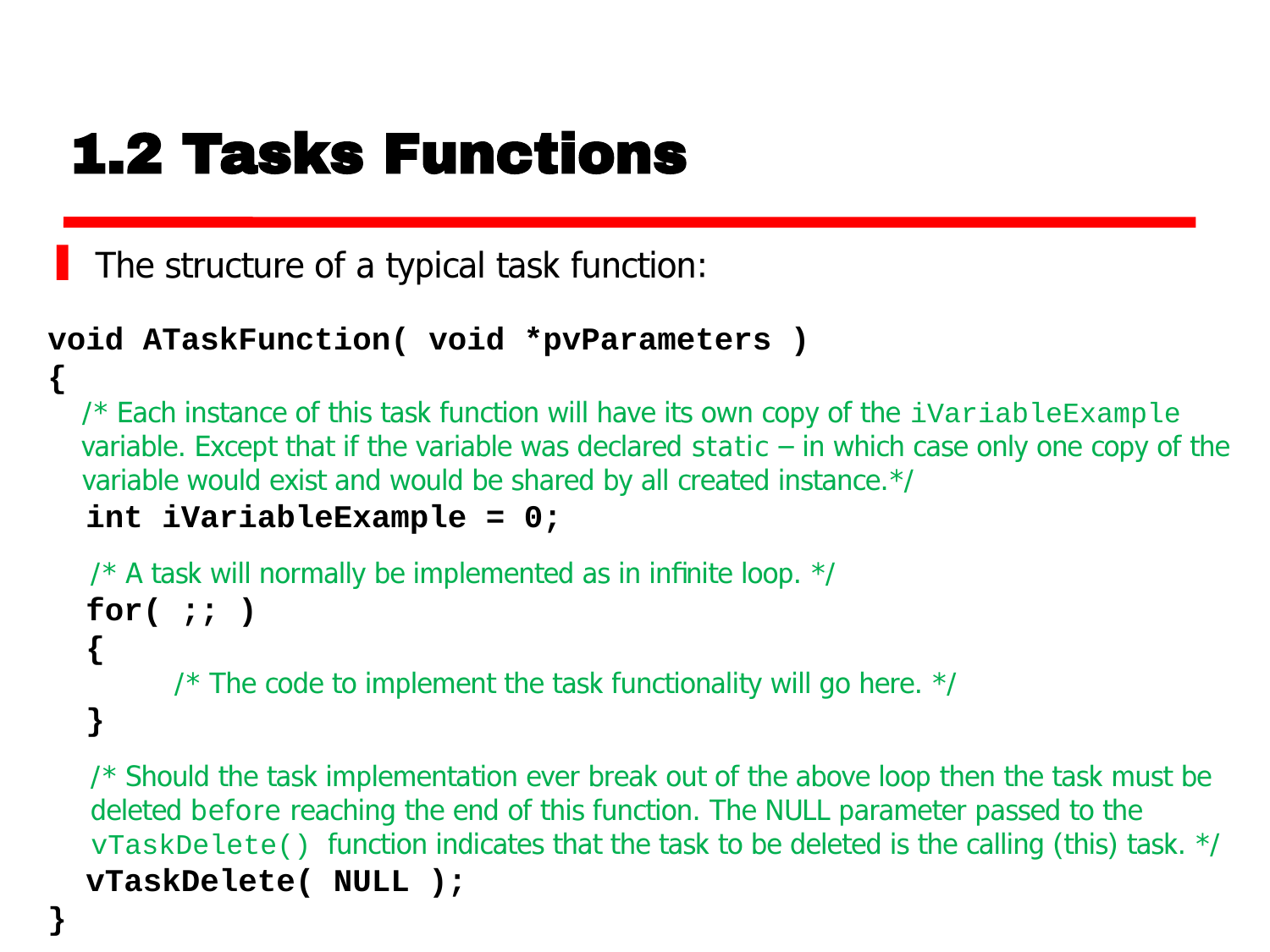

# 1.2 Tasks Functions
The structure of a typical task function:

void ATaskFunction( void *pvParameters )
{
    /* Each instance of this task function will have its own copy of the iVariableExample
  variable. Except that if the variable was declared static – in which case only one copy of the
    variable would exist and would be shared by all created instance.*/
  int iVariableExample = 0;
     /* A task will normally be implemented as in infinite loop. */
  for( ;; )
  {
	/* The code to implement the task functionality will go here. */
  }
     /* Should the task implementation ever break out of the above loop then the task must be
     deleted before reaching the end of this function. The NULL parameter passed to the
     vTaskDelete() function indicates that the task to be deleted is the calling (this) task. */
  vTaskDelete( NULL );
}